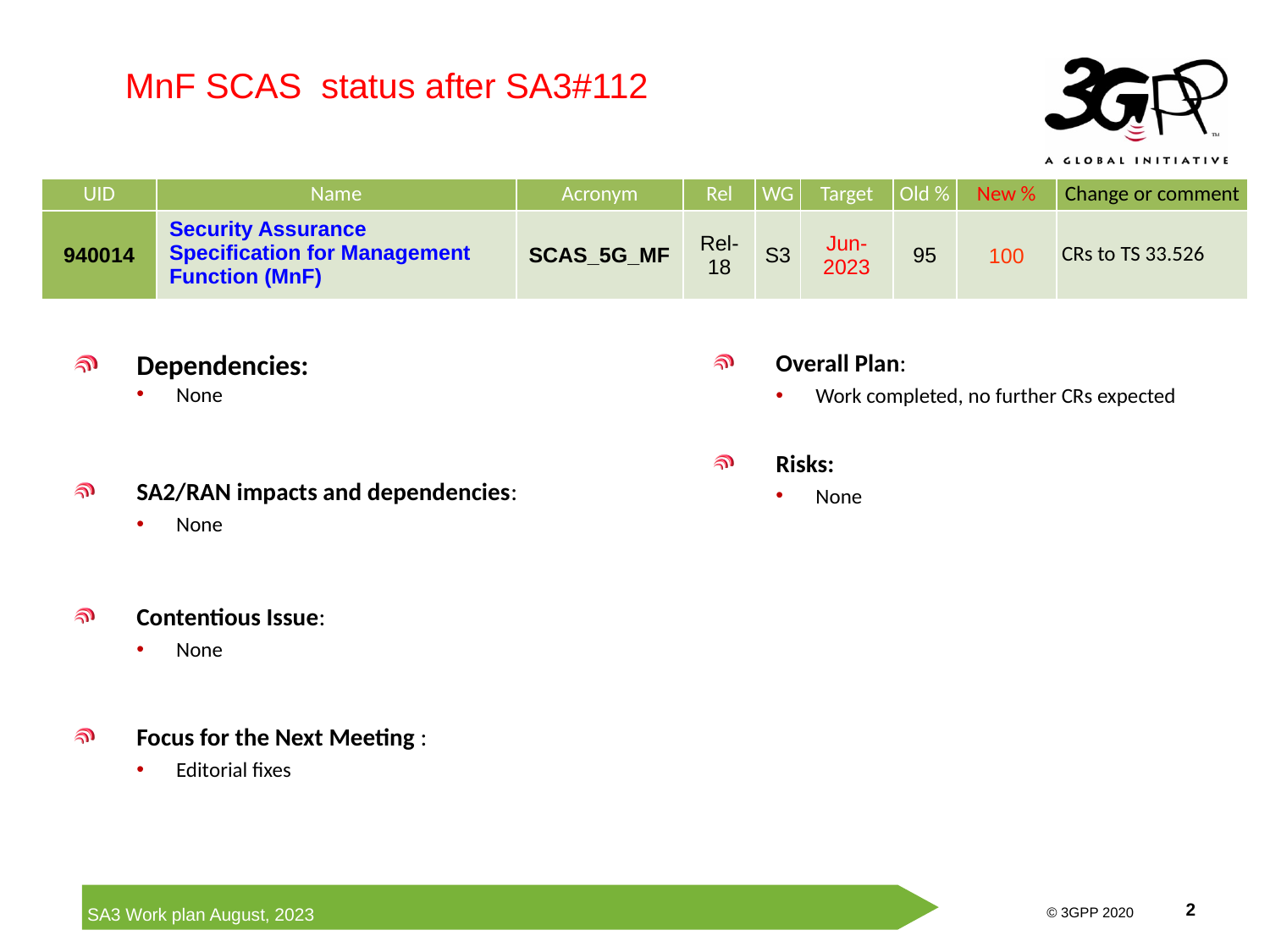

MnF SCAS  status after SA3#112
| UID | Name | Acronym | Rel | WG | Target | Old % | New % | Change or comment |
| --- | --- | --- | --- | --- | --- | --- | --- | --- |
| 940014 | Security Assurance Specification for Management Function (MnF) | SCAS\_5G\_MF | Rel-18 | S3 | Jun-2023 | 95 | 100 | CRs to TS 33.526 |
Dependencies:
None

SA2/RAN impacts and dependencies:
None

Contentious Issue:
None

Focus for the Next Meeting :
Editorial fixes
Overall Plan:
Work completed, no further CRs expected

Risks:
None